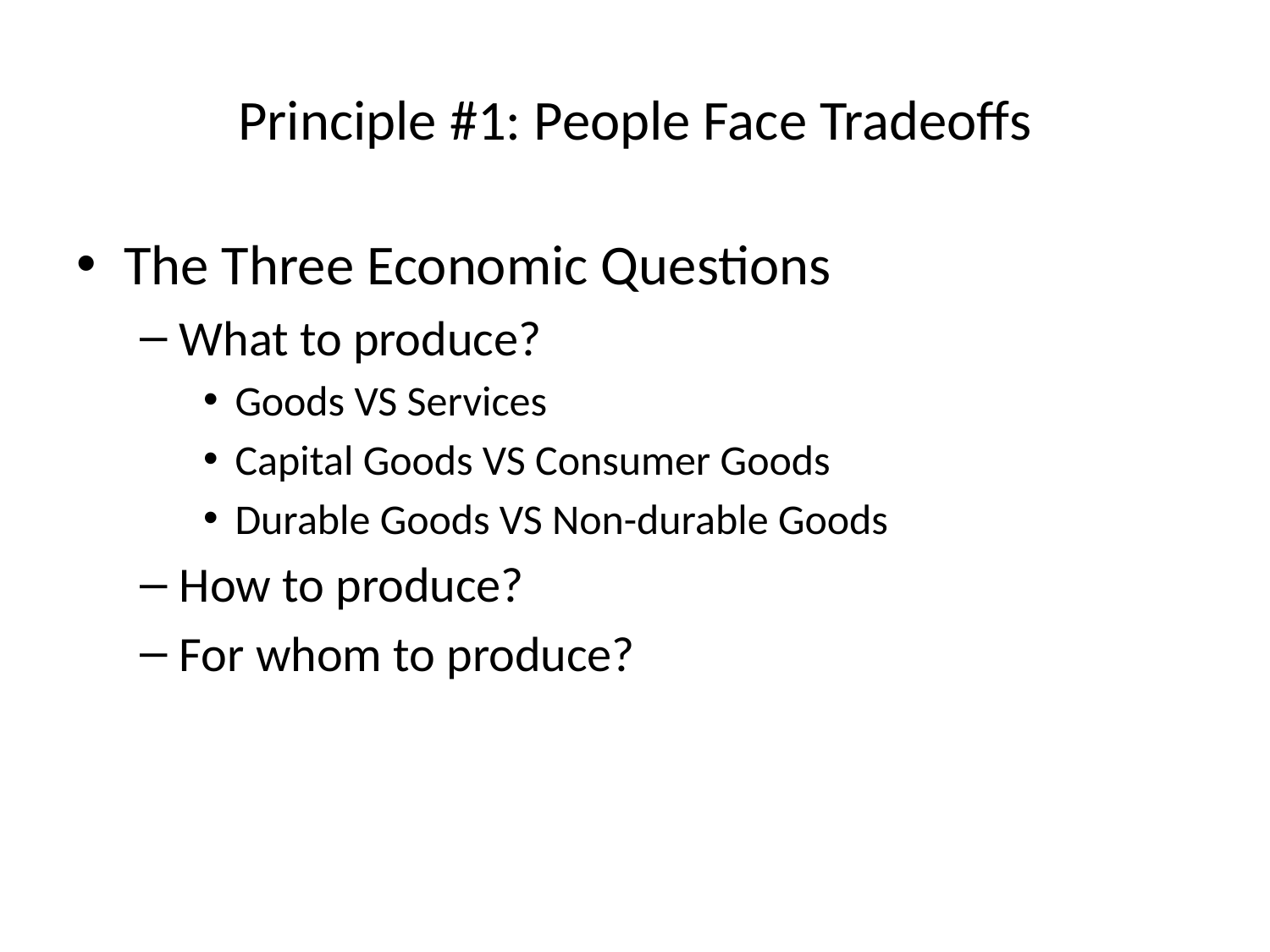

# Principle #1: People Face Tradeoffs
The Three Economic Questions
What to produce?
Goods VS Services
Capital Goods VS Consumer Goods
Durable Goods VS Non-durable Goods
How to produce?
For whom to produce?